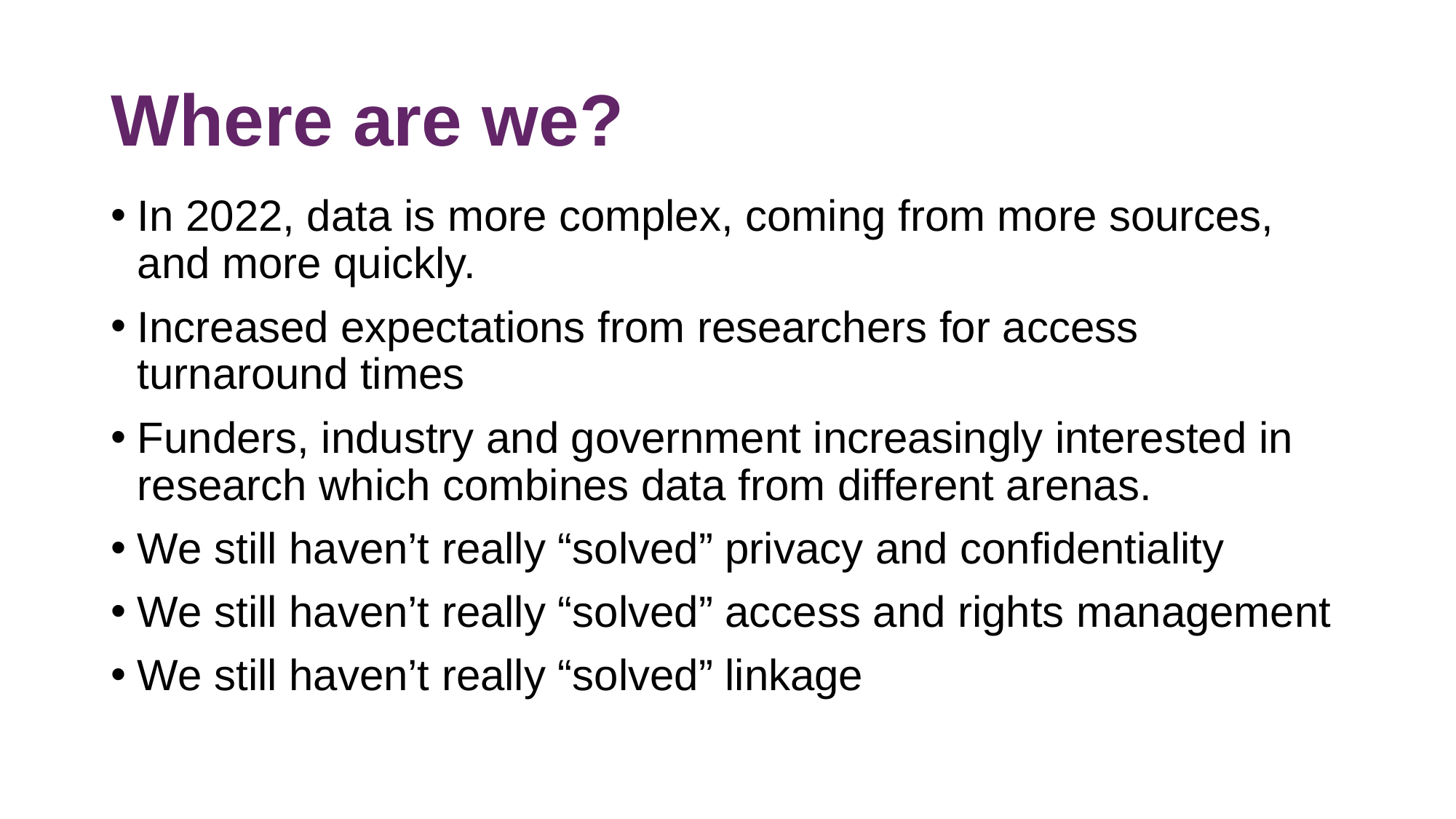

# Where are we?
In 2022, data is more complex, coming from more sources, and more quickly.
Increased expectations from researchers for access turnaround times
Funders, industry and government increasingly interested in research which combines data from different arenas.
We still haven’t really “solved” privacy and confidentiality
We still haven’t really “solved” access and rights management
We still haven’t really “solved” linkage